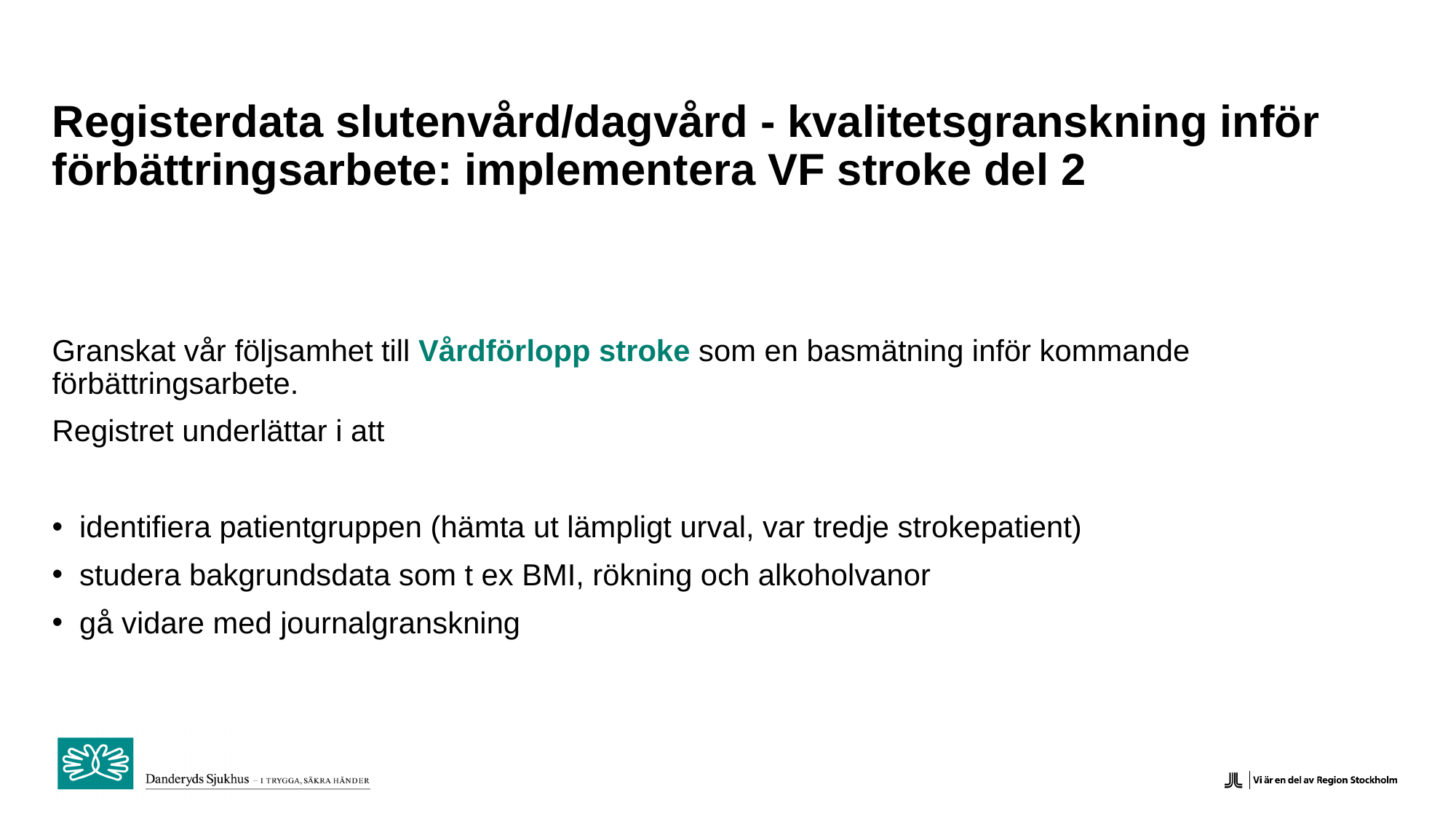

# Registerdata slutenvård/dagvård - kvalitetsgranskning inför förbättringsarbete: implementera VF stroke del 2

Granskat vår följsamhet till Vårdförlopp stroke som en basmätning inför kommande förbättringsarbete.
Registret underlättar i att

identifiera patientgruppen (hämta ut lämpligt urval, var tredje strokepatient)
studera bakgrundsdata som t ex BMI, rökning och alkoholvanor
gå vidare med journalgranskning